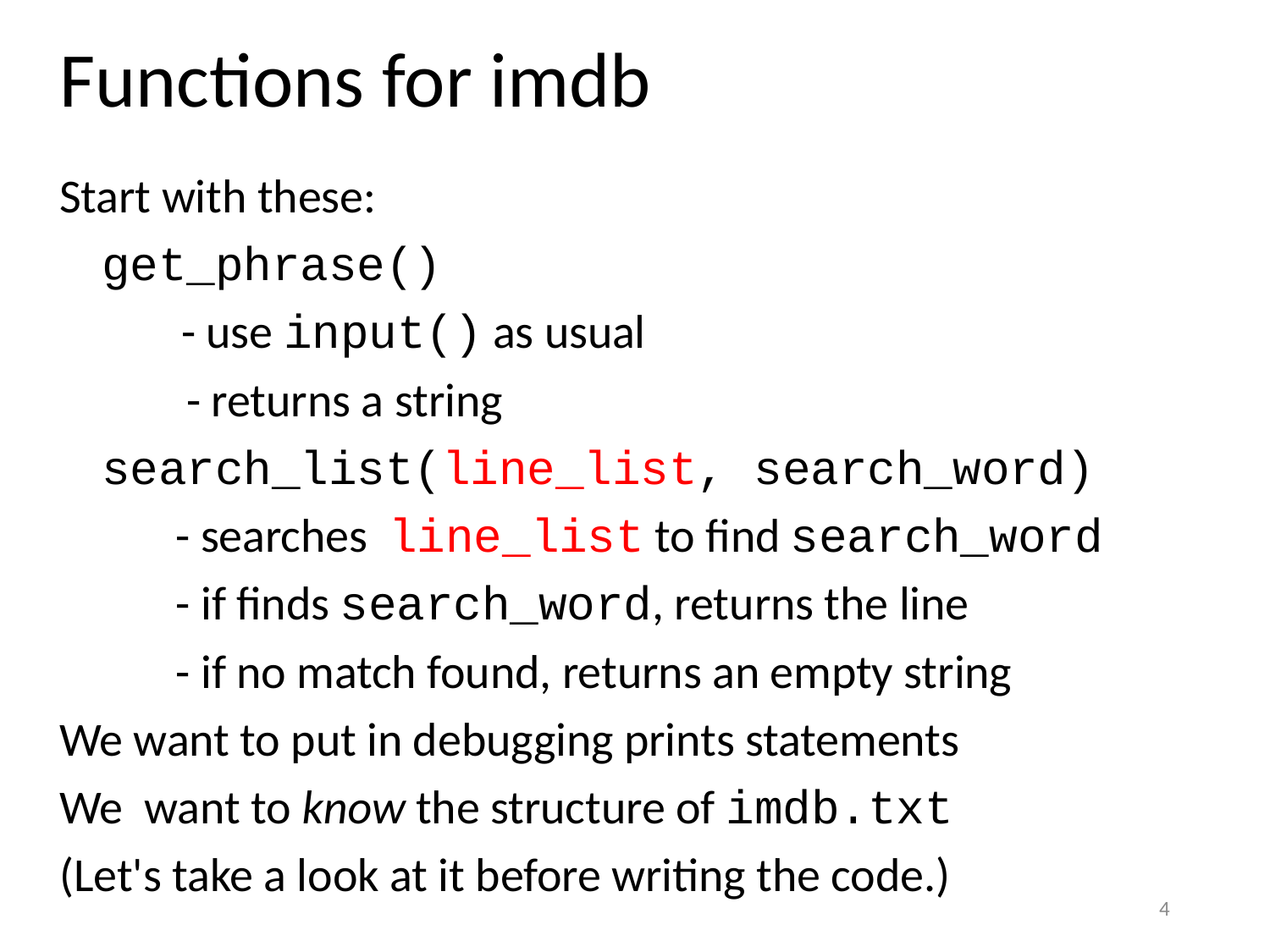

# Functions for imdb
Start with these:
    get_phrase()
	- use input() as usual
            - returns a string
    search_list(line_list, search_word)
           - searches  line_list to find search_word
           - if finds search_word, returns the line
           - if no match found, returns an empty string
We want to put in debugging prints statements
We  want to know the structure of imdb.txt
(Let's take a look at it before writing the code.)
4